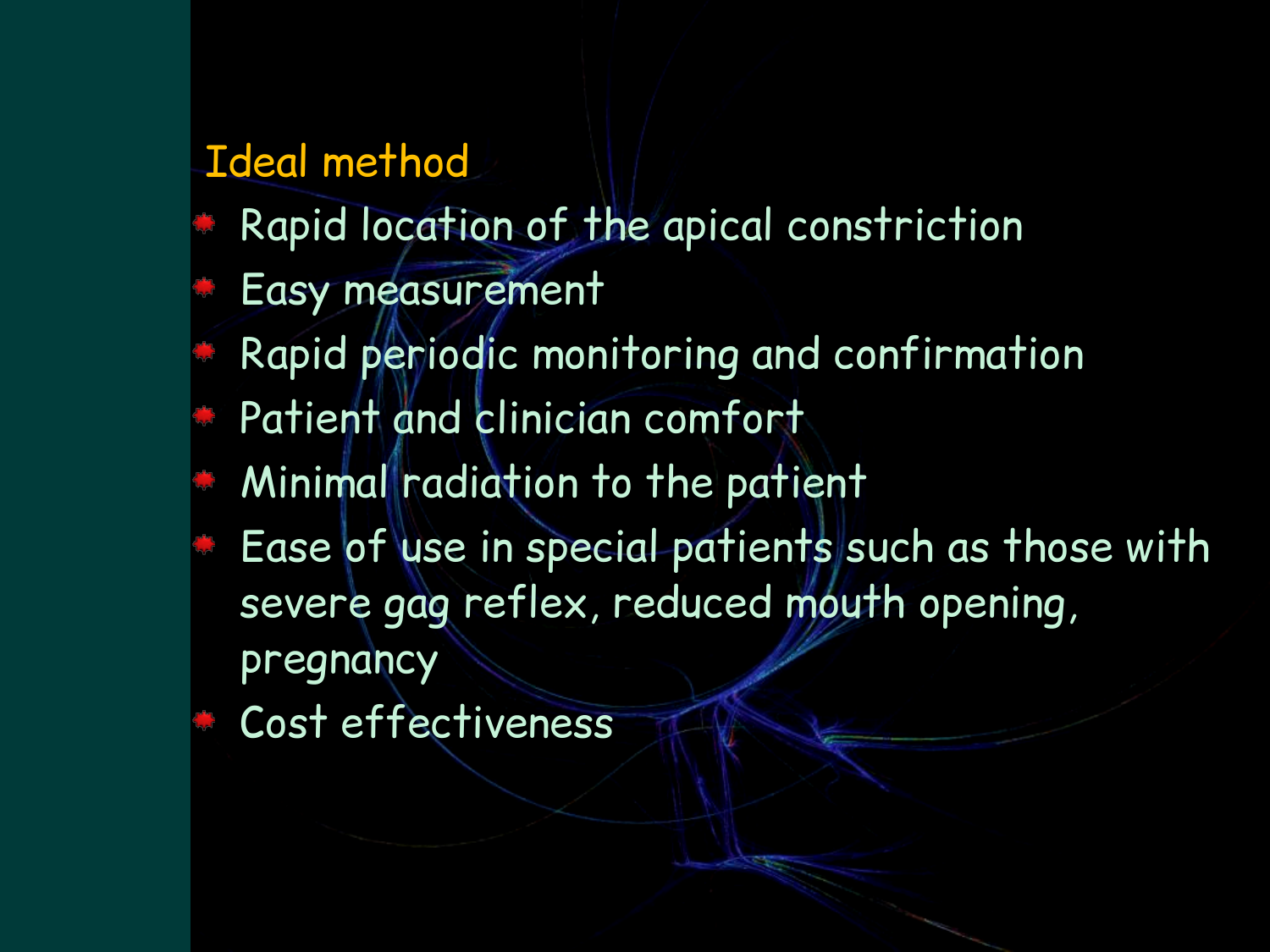

#
 Ideal method
Rapid location of the apical constriction
Easy measurement
Rapid periodic monitoring and confirmation
Patient and clinician comfort
Minimal radiation to the patient
Ease of use in special patients such as those with severe gag reflex, reduced mouth opening, pregnancy
Cost effectiveness